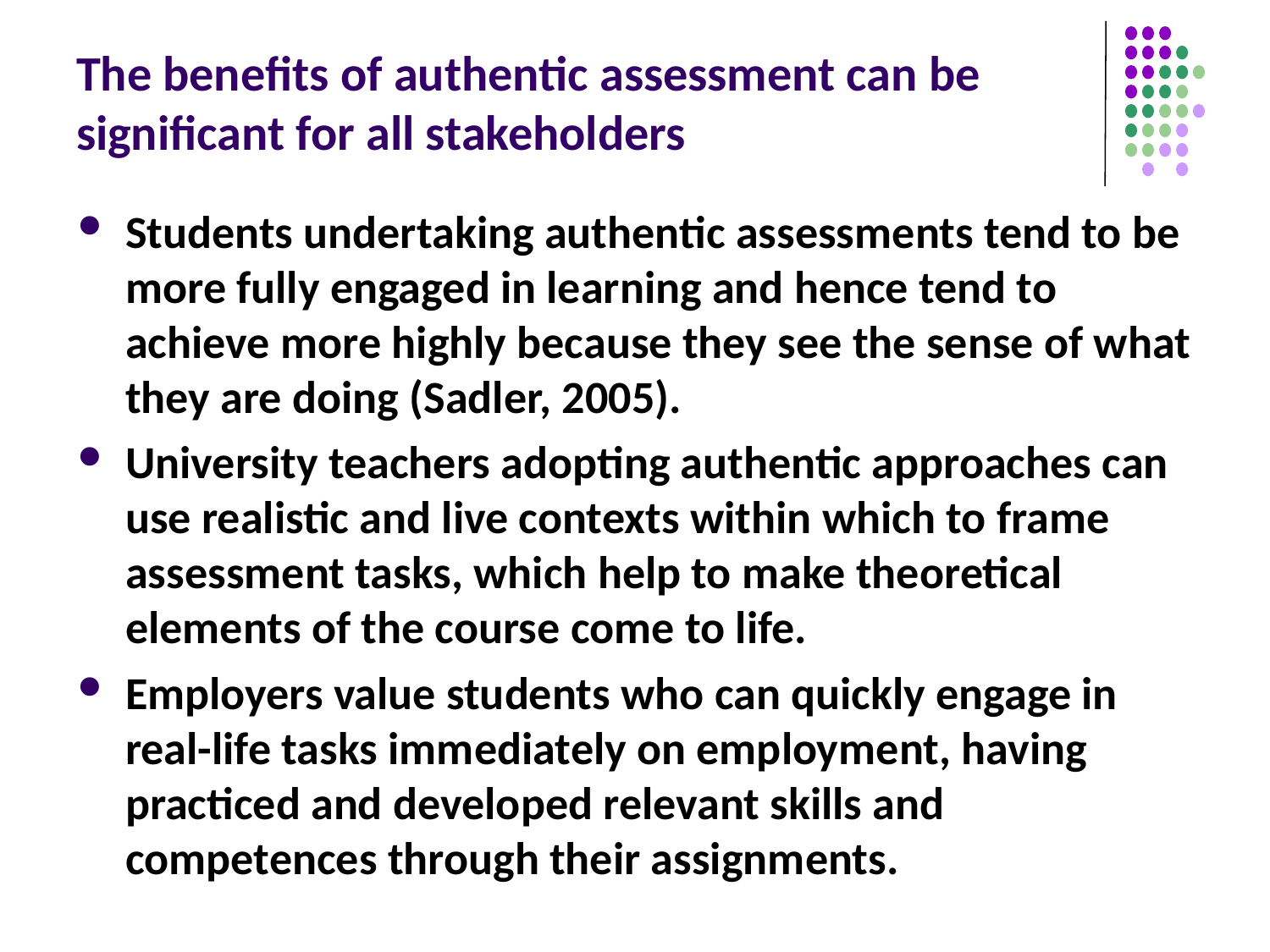

# The benefits of authentic assessment can be significant for all stakeholders
Students undertaking authentic assessments tend to be more fully engaged in learning and hence tend to achieve more highly because they see the sense of what they are doing (Sadler, 2005).
University teachers adopting authentic approaches can use realistic and live contexts within which to frame assessment tasks, which help to make theoretical elements of the course come to life.
Employers value students who can quickly engage in real-life tasks immediately on employment, having practiced and developed relevant skills and competences through their assignments.